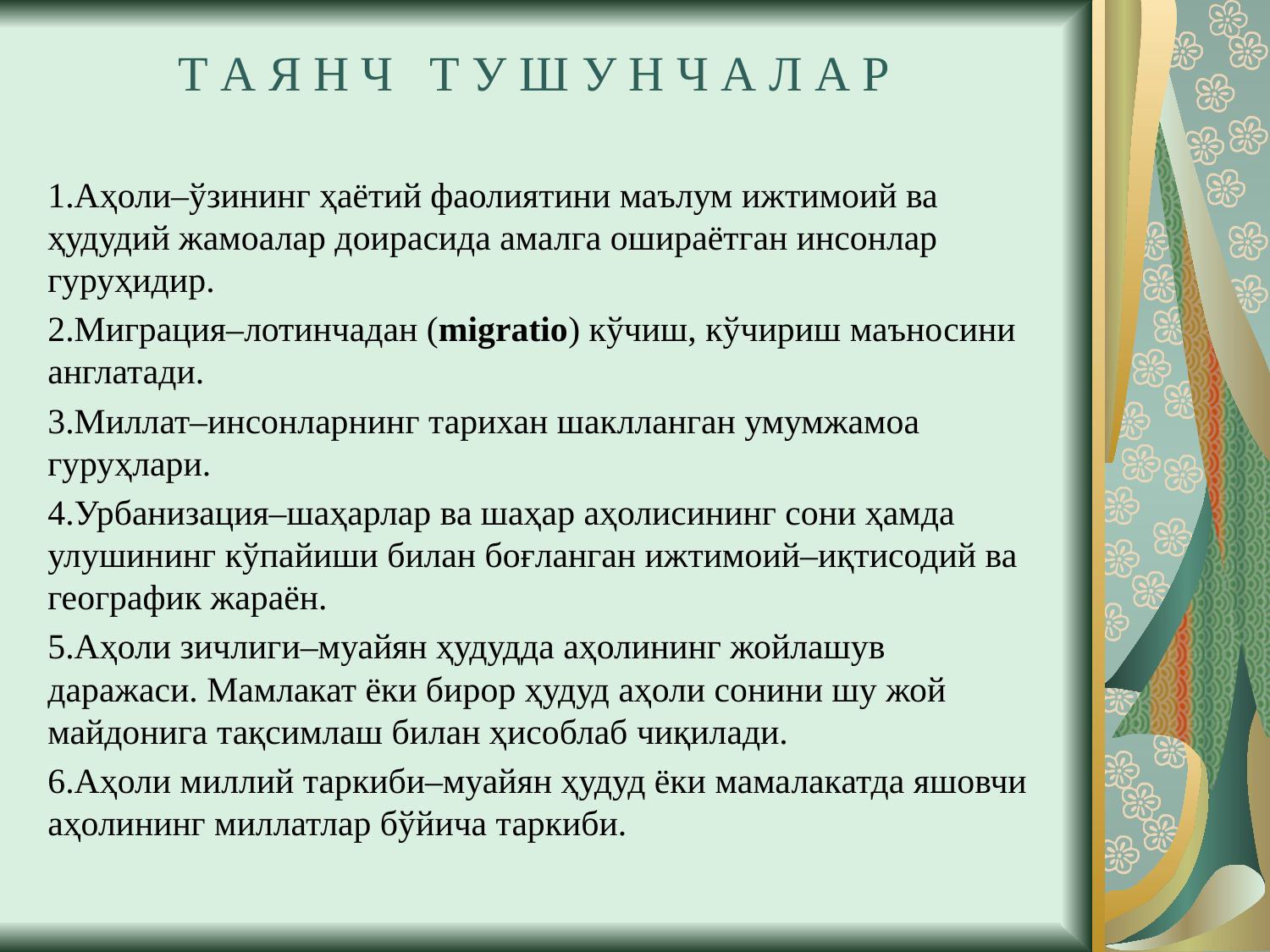

# Т А Я Н Ч   Т У Ш У Н Ч А Л А Р
1.Аҳоли–ўзининг ҳаётий фаолиятини маълум ижтимоий ва ҳудудий жамоалар доирасида амалга ошираётган инсонлар гуруҳидир.
2.Миграция–лотинчадан (migratio) кўчиш, кўчириш маъносини англатади.
3.Миллат–инсонларнинг тарихан шаклланган умумжамоа гуруҳлари.
4.Урбанизация–шаҳарлар ва шаҳар аҳолисининг сони ҳамда улушининг кўпайиши билан боғланган ижтимоий–иқтисодий ва географик жараён.
5.Аҳоли зичлиги–муайян ҳудудда аҳолининг жойлашув даражаси. Мамлакат ёки бирор ҳудуд аҳоли сонини шу жой майдонига тақсимлаш билан ҳисоблаб чиқилади.
6.Аҳоли миллий таркиби–муайян ҳудуд ёки мамалакатда яшовчи аҳолининг миллатлар бўйича таркиби.